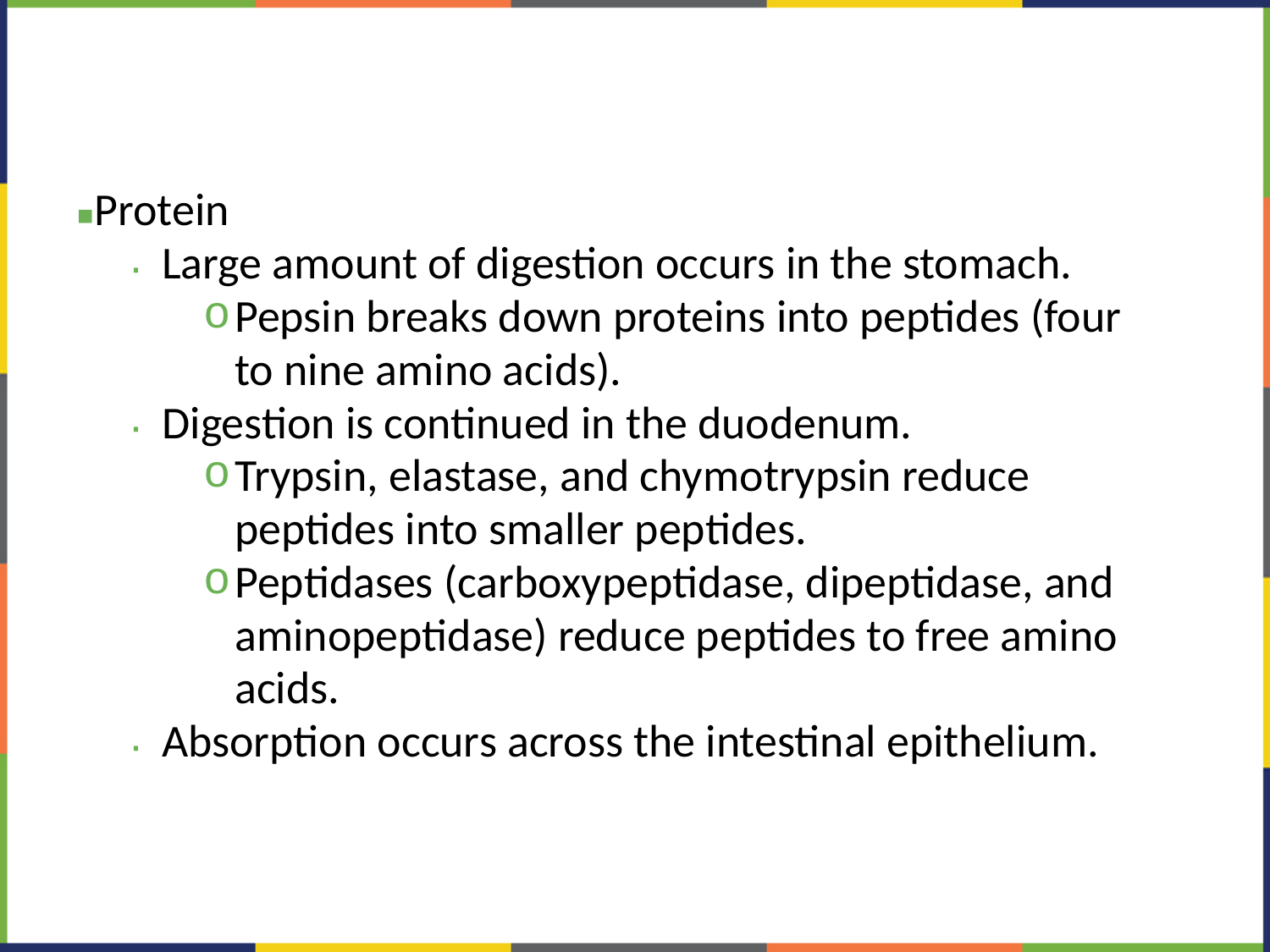

#
Protein
Large amount of digestion occurs in the stomach.
Pepsin breaks down proteins into peptides (four to nine amino acids).
Digestion is continued in the duodenum.
Trypsin, elastase, and chymotrypsin reduce peptides into smaller peptides.
Peptidases (carboxypeptidase, dipeptidase, and aminopeptidase) reduce peptides to free amino acids.
Absorption occurs across the intestinal epithelium.